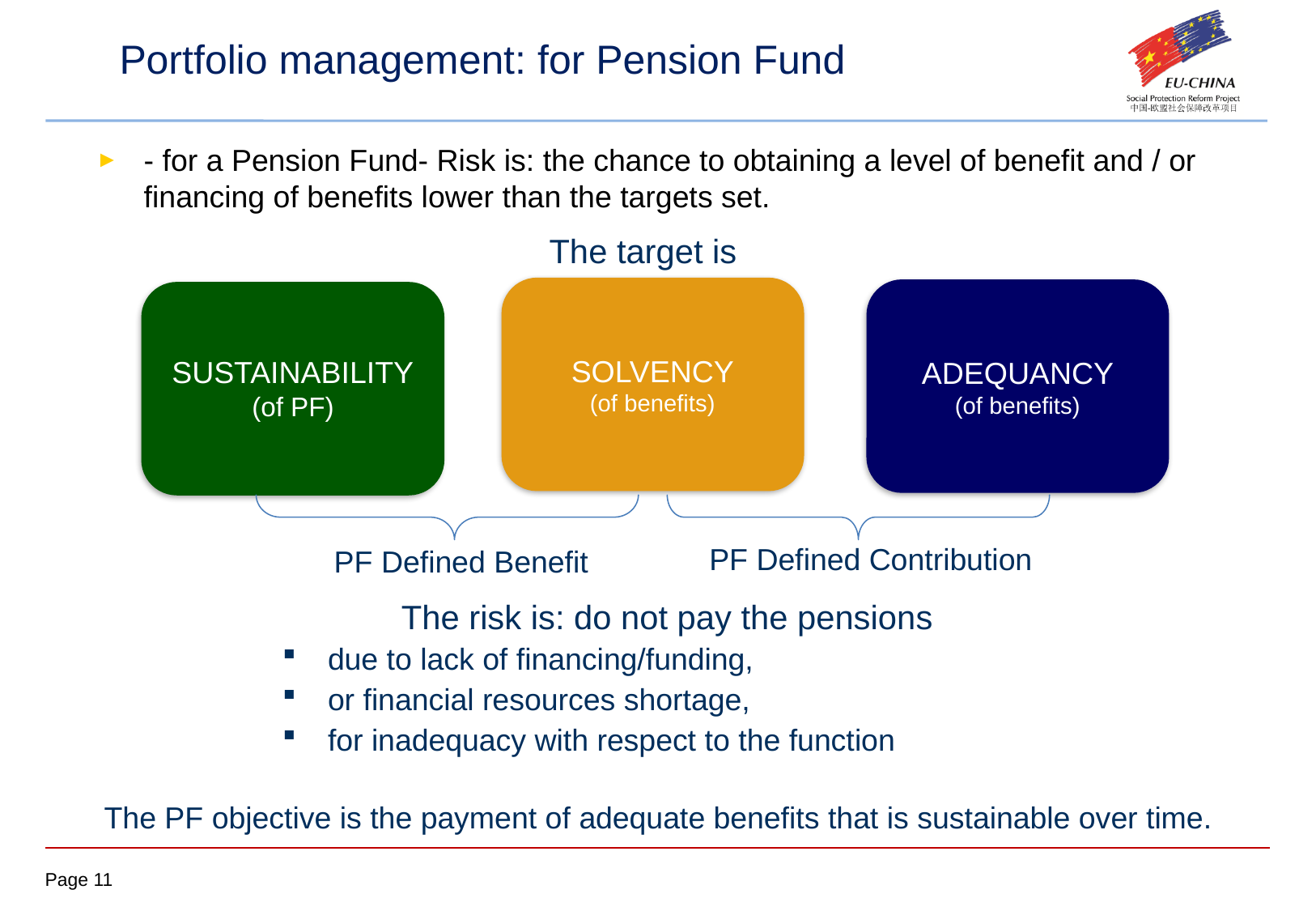

Portfolio management: for Pension Fund
- for a Pension Fund- Risk is: the chance to obtaining a level of benefit and / or financing of benefits lower than the targets set.
 The target is

SOLVENCY
(of benefits)

ADEQUANCY
(of benefits)

SUSTAINABILITY
(of PF)

 PF Defined Contribution
 PF Defined Benefit
The risk is: do not pay the pensions
due to lack of financing/funding,
or financial resources shortage,
for inadequacy with respect to the function
The PF objective is the payment of adequate benefits that is sustainable over time.